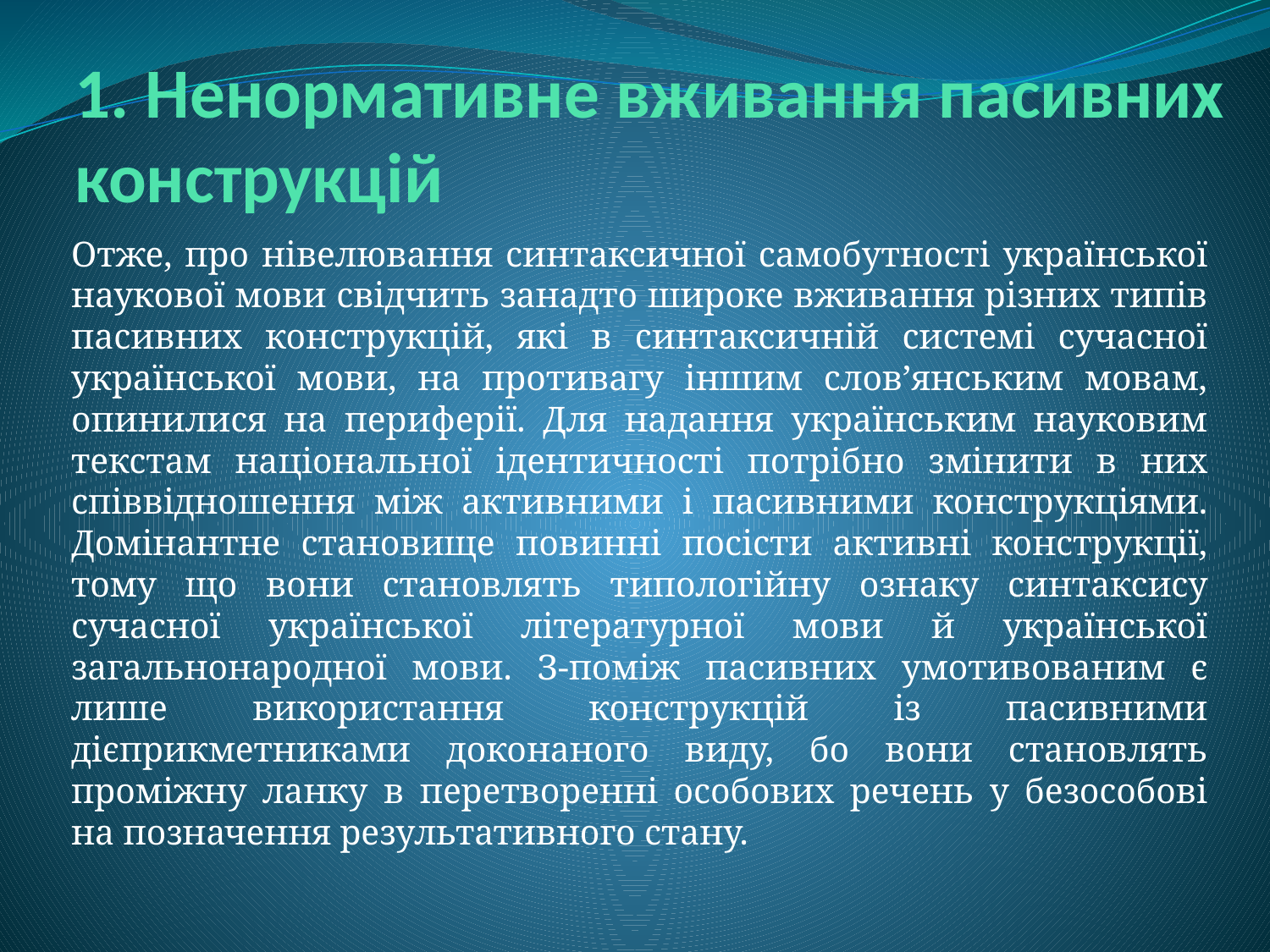

# 1. Ненормативне вживання пасивних конструкцій
Отже, про нівелювання синтаксичної самобутності української наукової мови свідчить занадто широке вживання різних типів пасивних конструкцій, які в синтаксичній системі сучасної української мови, на противагу іншим слов’янським мовам, опинилися на периферії. Для надання українським науковим текстам національної ідентичності потрібно змінити в них співвідношення між активними і пасивними конструкціями. Домінантне становище повинні посісти активні конструкції, тому що вони становлять типологійну ознаку синтаксису сучасної української літературної мови й української загальнонародної мови. З-поміж пасивних умотивованим є лише використання конструкцій із пасивними дієприкметниками доконаного виду, бо вони становлять проміжну ланку в перетворенні особових речень у безособові на позначення результативного стану.